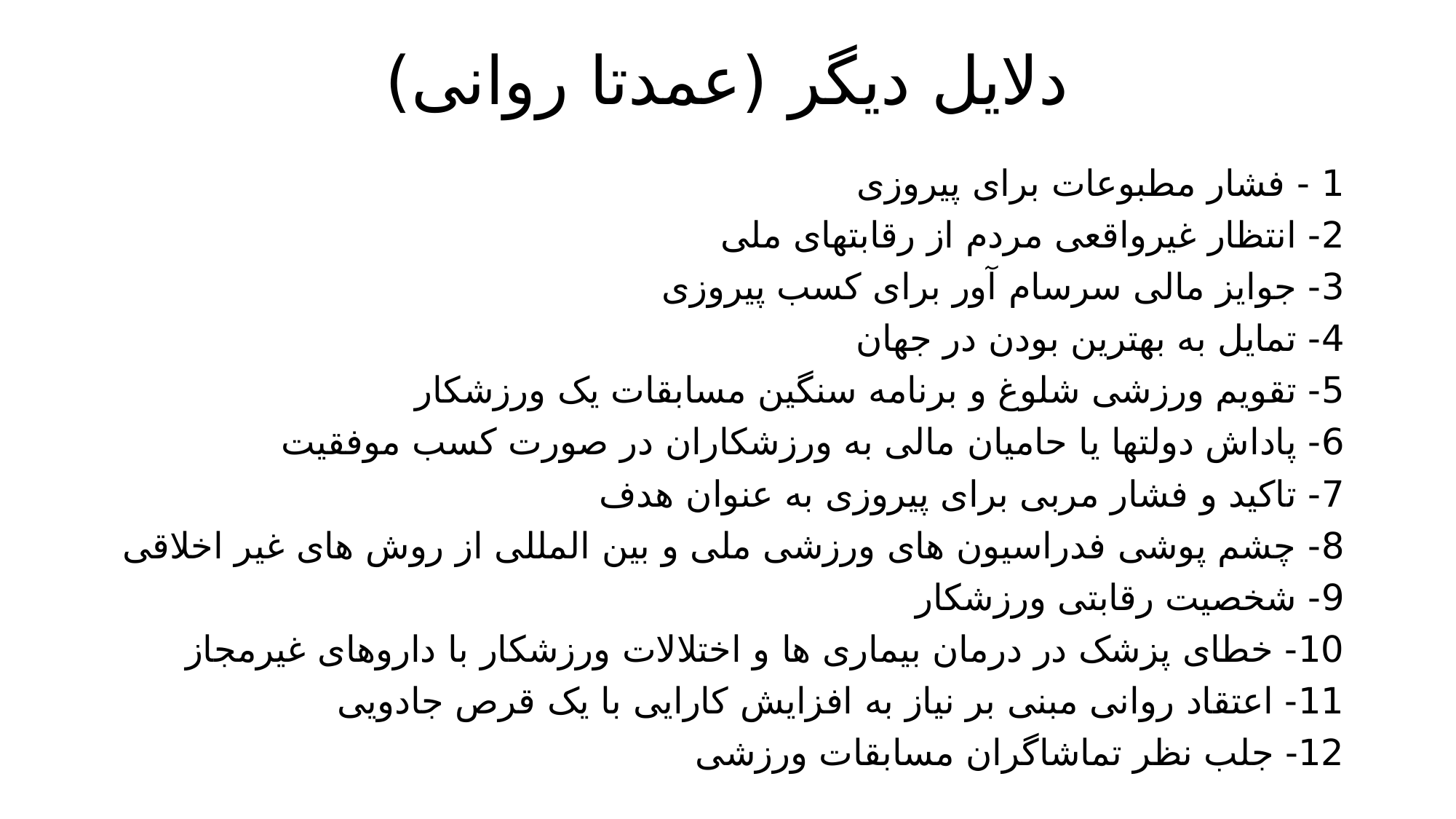

# دلایل دیگر (عمدتا روانی)
1 - فشار مطبوعات برای پیروزی
2- انتظار غیرواقعی مردم از رقابتهای ملی
3- جوایز مالی سرسام آور برای کسب پیروزی
4- تمایل به بهترین بودن در جهان
5- تقویم ورزشی شلوغ و برنامه سنگین مسابقات یک ورزشکار
6- پاداش دولتها یا حامیان مالی به ورزشکاران در صورت کسب موفقیت
7- تاکید و فشار مربی برای پیروزی به عنوان هدف
8- چشم پوشی فدراسیون های ورزشی ملی و بین المللی از روش های غیر اخلاقی
9- شخصیت رقابتی ورزشکار
10- خطای پزشک در درمان بیماری ها و اختلالات ورزشکار با داروهای غیرمجاز
11- اعتقاد روانی مبنی بر نیاز به افزایش کارایی با یک قرص جادویی
12- جلب نظر تماشاگران مسابقات ورزشی